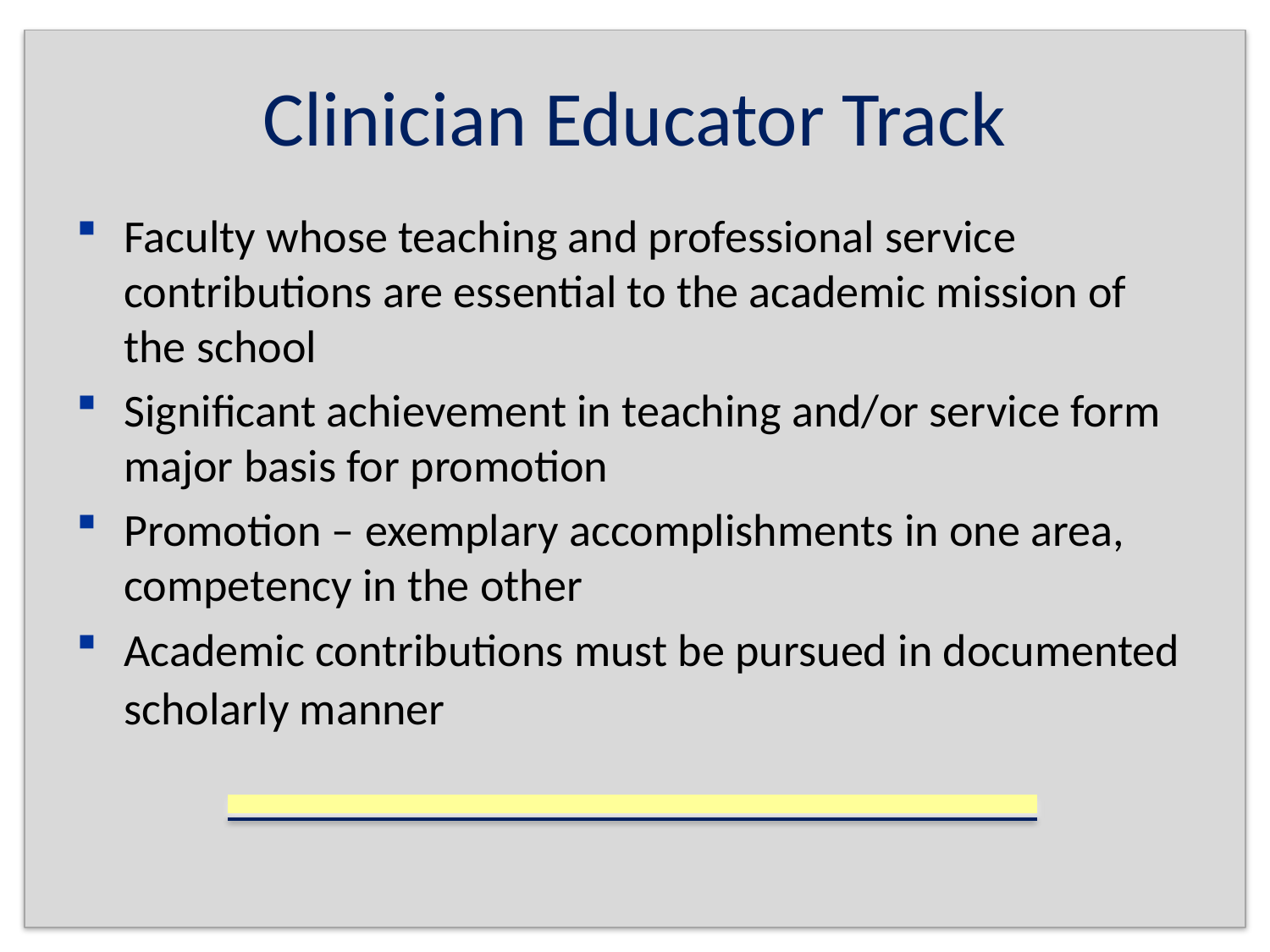

# Clinician Educator Track
Faculty whose teaching and professional service contributions are essential to the academic mission of the school
Significant achievement in teaching and/or service form major basis for promotion
Promotion – exemplary accomplishments in one area, competency in the other
Academic contributions must be pursued in documented scholarly manner